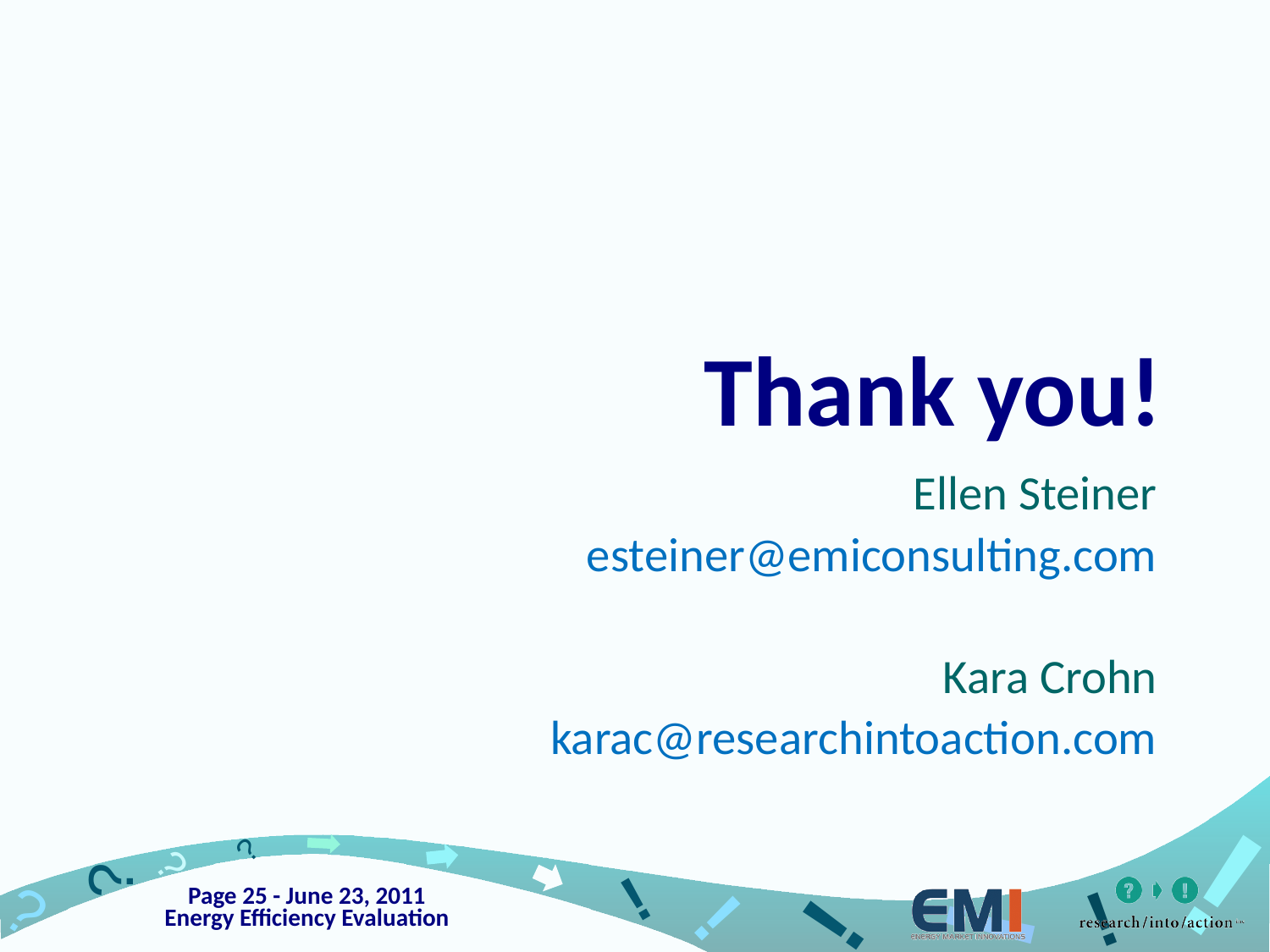

# Thank you!
Ellen Steiner
esteiner@emiconsulting.com

Kara Crohn
karac@researchintoaction.com